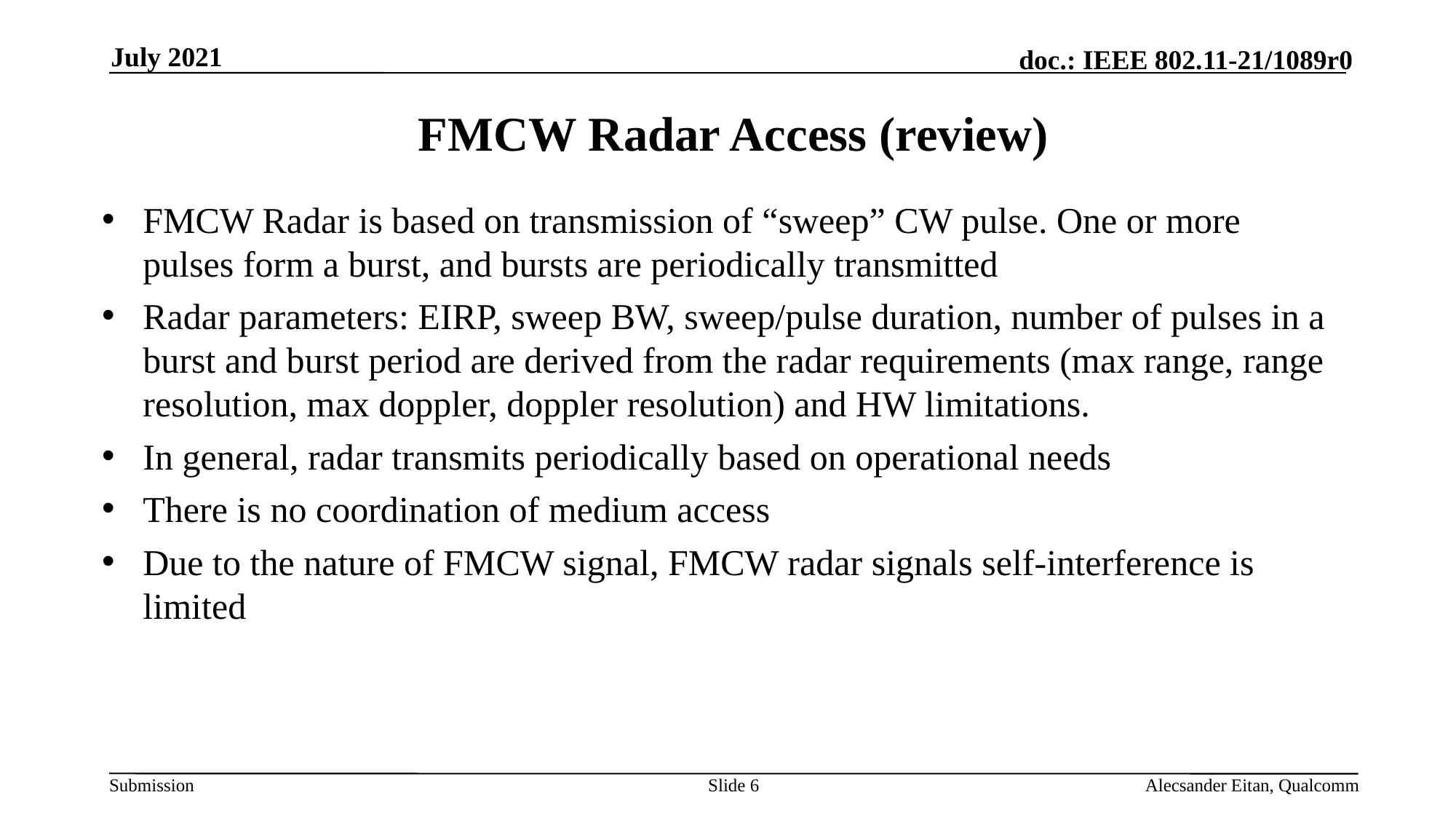

July 2021
# FMCW Radar Access (review)
FMCW Radar is based on transmission of “sweep” CW pulse. One or more pulses form a burst, and bursts are periodically transmitted
Radar parameters: EIRP, sweep BW, sweep/pulse duration, number of pulses in a burst and burst period are derived from the radar requirements (max range, range resolution, max doppler, doppler resolution) and HW limitations.
In general, radar transmits periodically based on operational needs
There is no coordination of medium access
Due to the nature of FMCW signal, FMCW radar signals self-interference is limited
Slide 6
Alecsander Eitan, Qualcomm